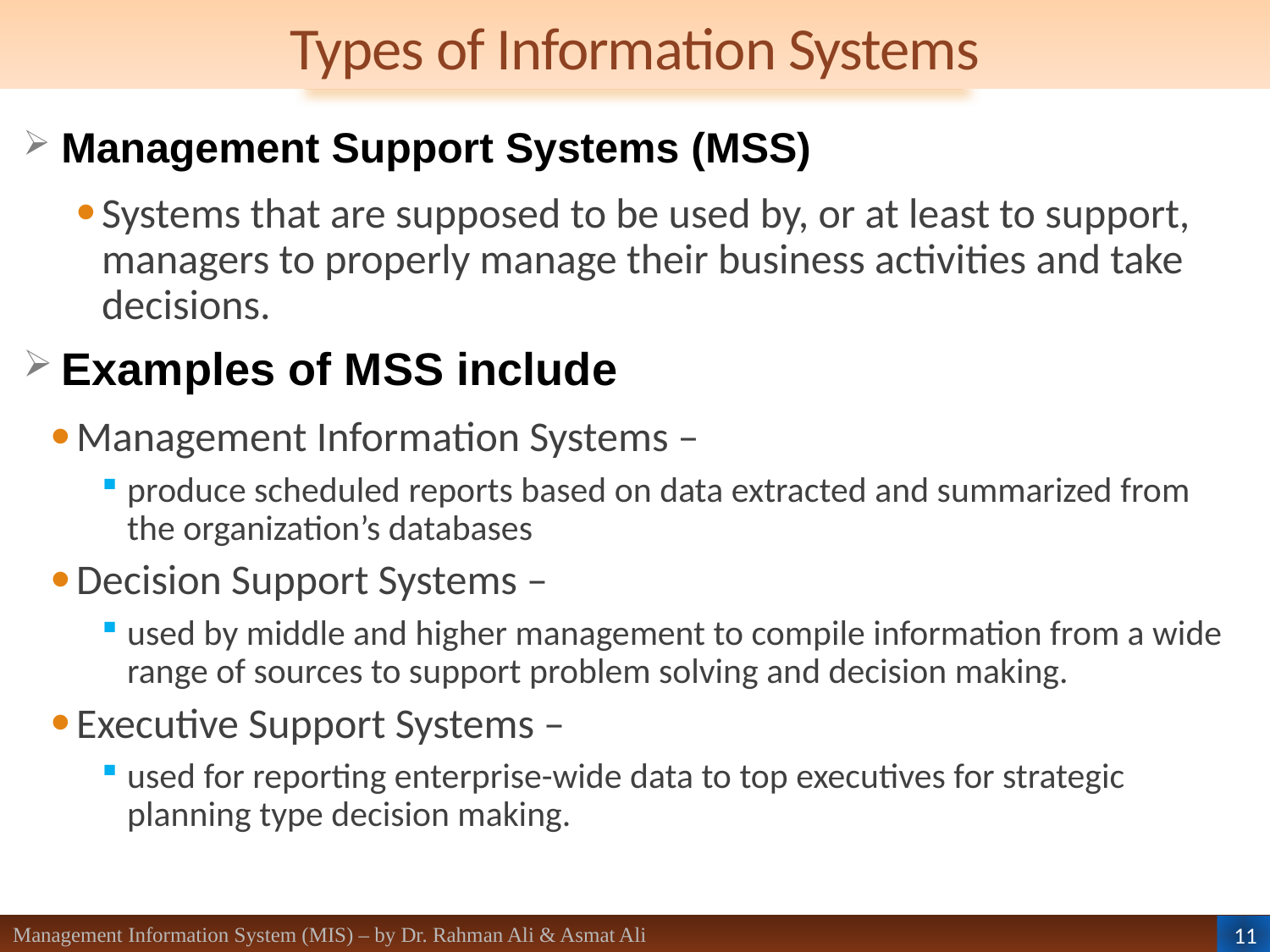

# Types of Information Systems
Management Support Systems (MSS)
Systems that are supposed to be used by, or at least to support, managers to properly manage their business activities and take decisions.
Examples of MSS include
Management Information Systems –
produce scheduled reports based on data extracted and summarized from the organization’s databases
Decision Support Systems –
used by middle and higher management to compile information from a wide range of sources to support problem solving and decision making.
Executive Support Systems –
used for reporting enterprise-wide data to top executives for strategic planning type decision making.

11
Management Information System (MIS) – by Dr. Rahman Ali & Asmat Ali